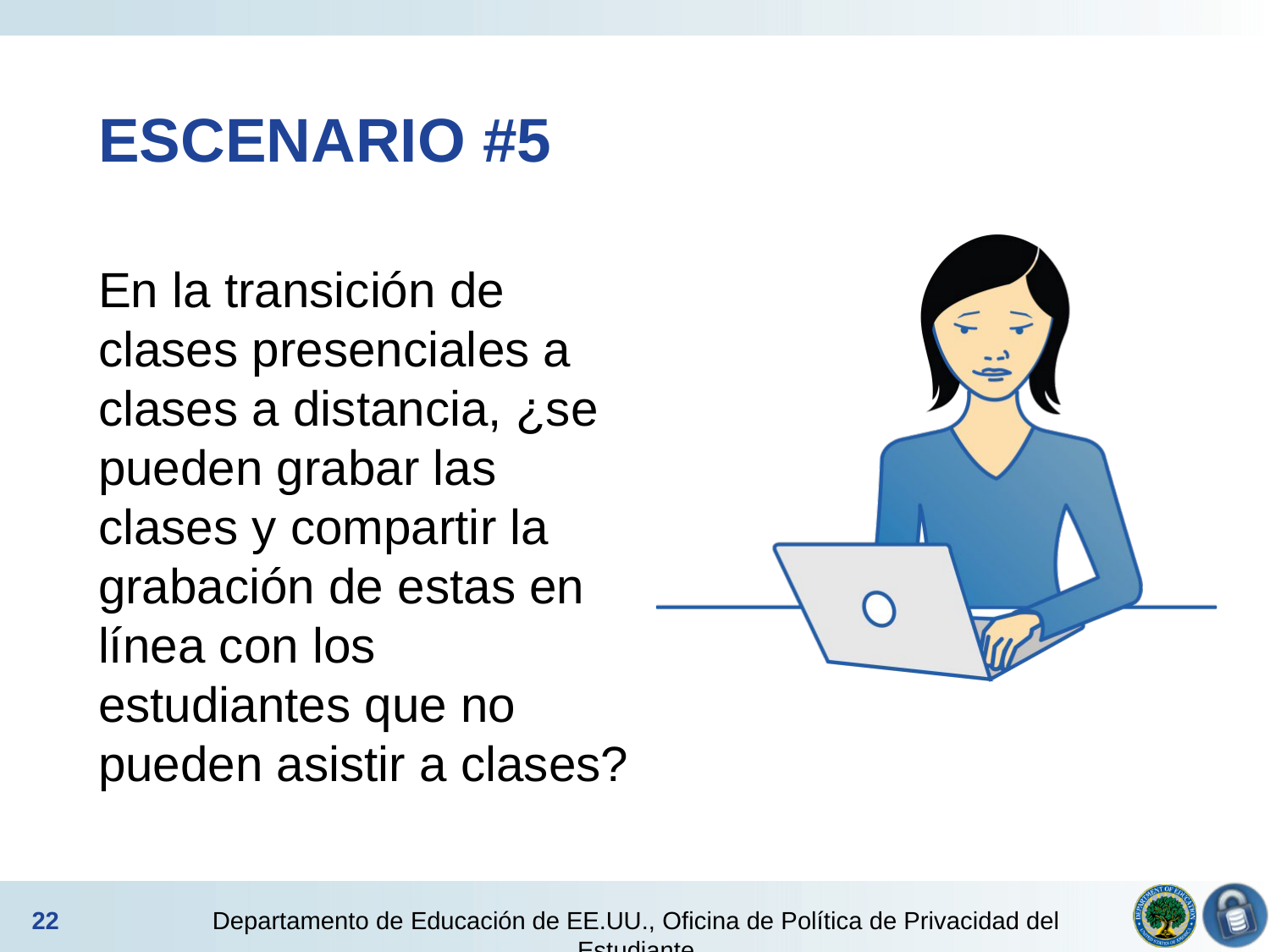

# ESCENARIO #5

En la transición de clases presenciales a clases a distancia, ¿se pueden grabar las clases y compartir la grabación de estas en línea con los estudiantes que no pueden asistir a clases?
22
Departamento de Educación de EE.UU., Oficina de Política de Privacidad del Estudiante